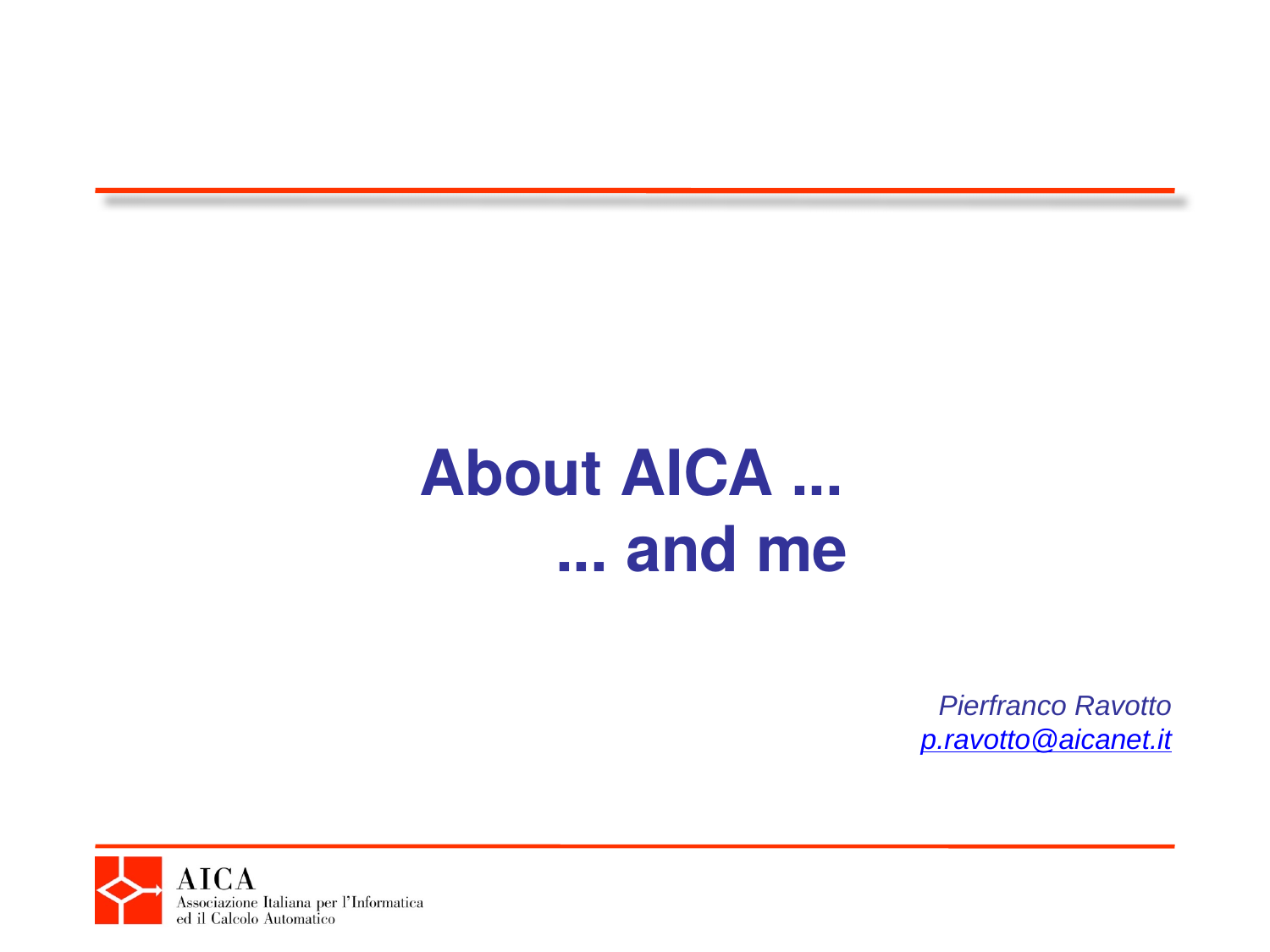

# About AICA ...
       ... and me
Pierfranco Ravotto
p.ravotto@aicanet.it